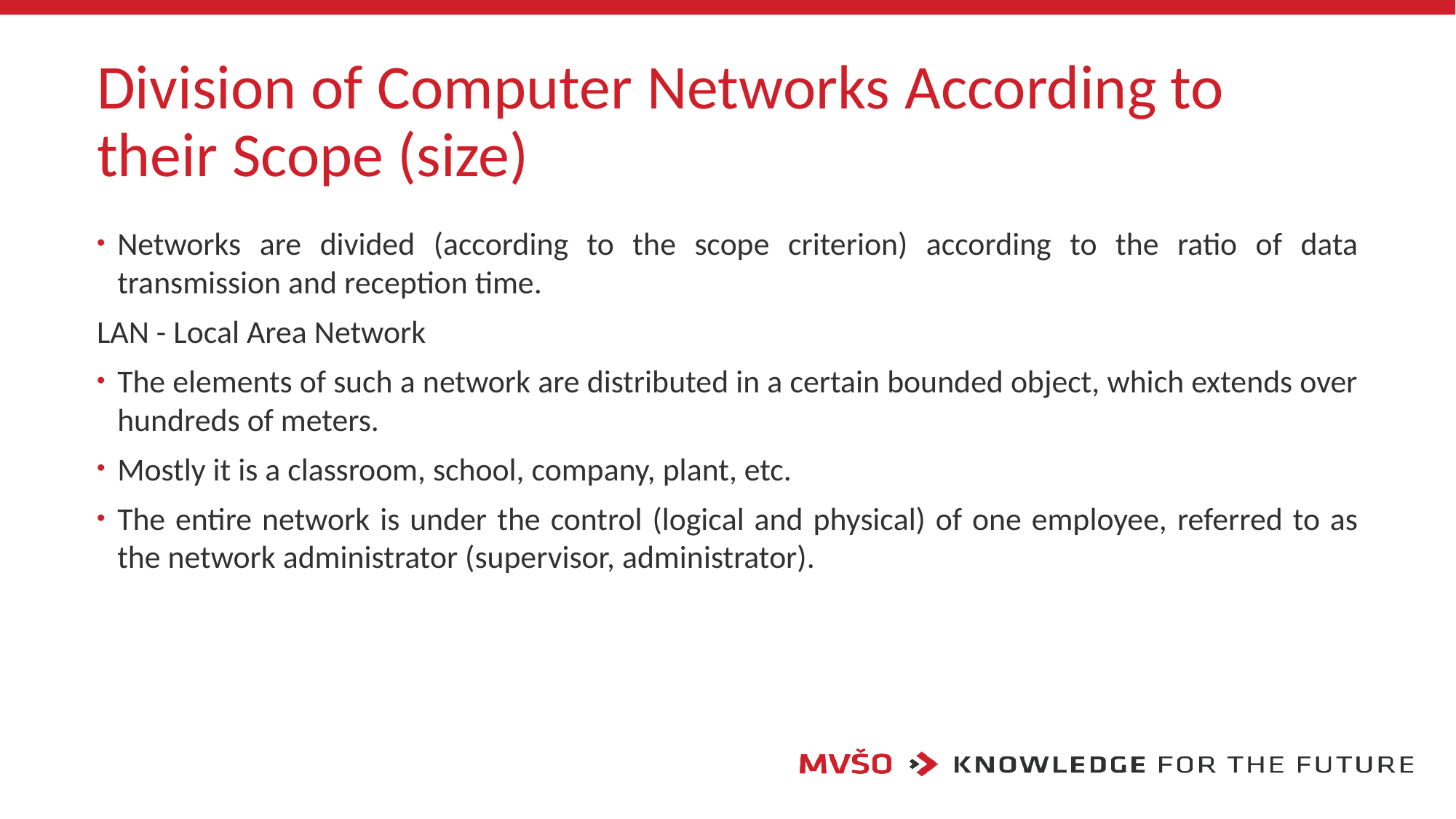

# Division of Computer Networks According to their Scope (size)
Networks are divided (according to the scope criterion) according to the ratio of data transmission and reception time.
LAN - Local Area Network
The elements of such a network are distributed in a certain bounded object, which extends over hundreds of meters.
Mostly it is a classroom, school, company, plant, etc.
The entire network is under the control (logical and physical) of one employee, referred to as the network administrator (supervisor, administrator).